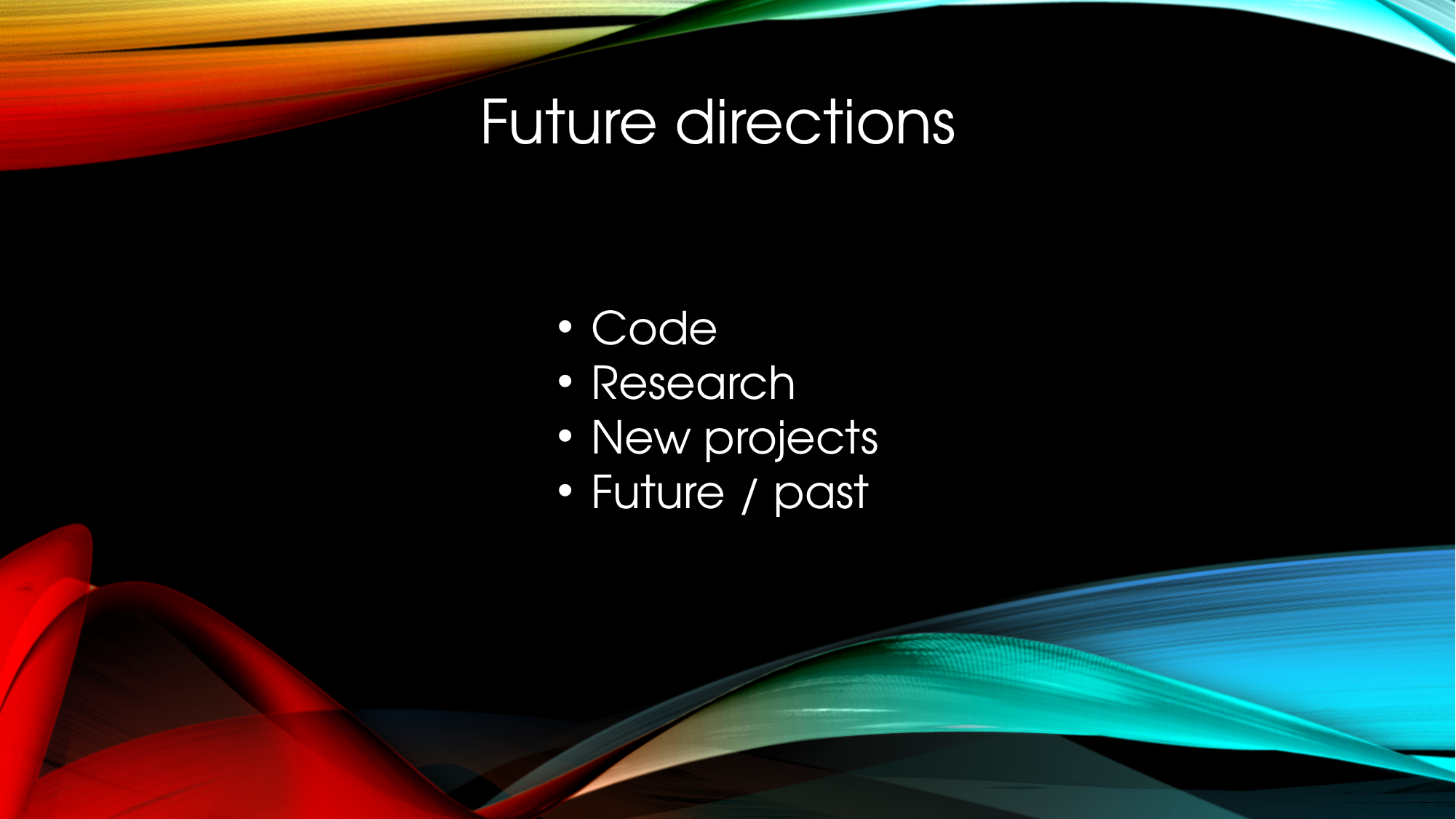

Future directions
Code
Research
New projects
Future / past